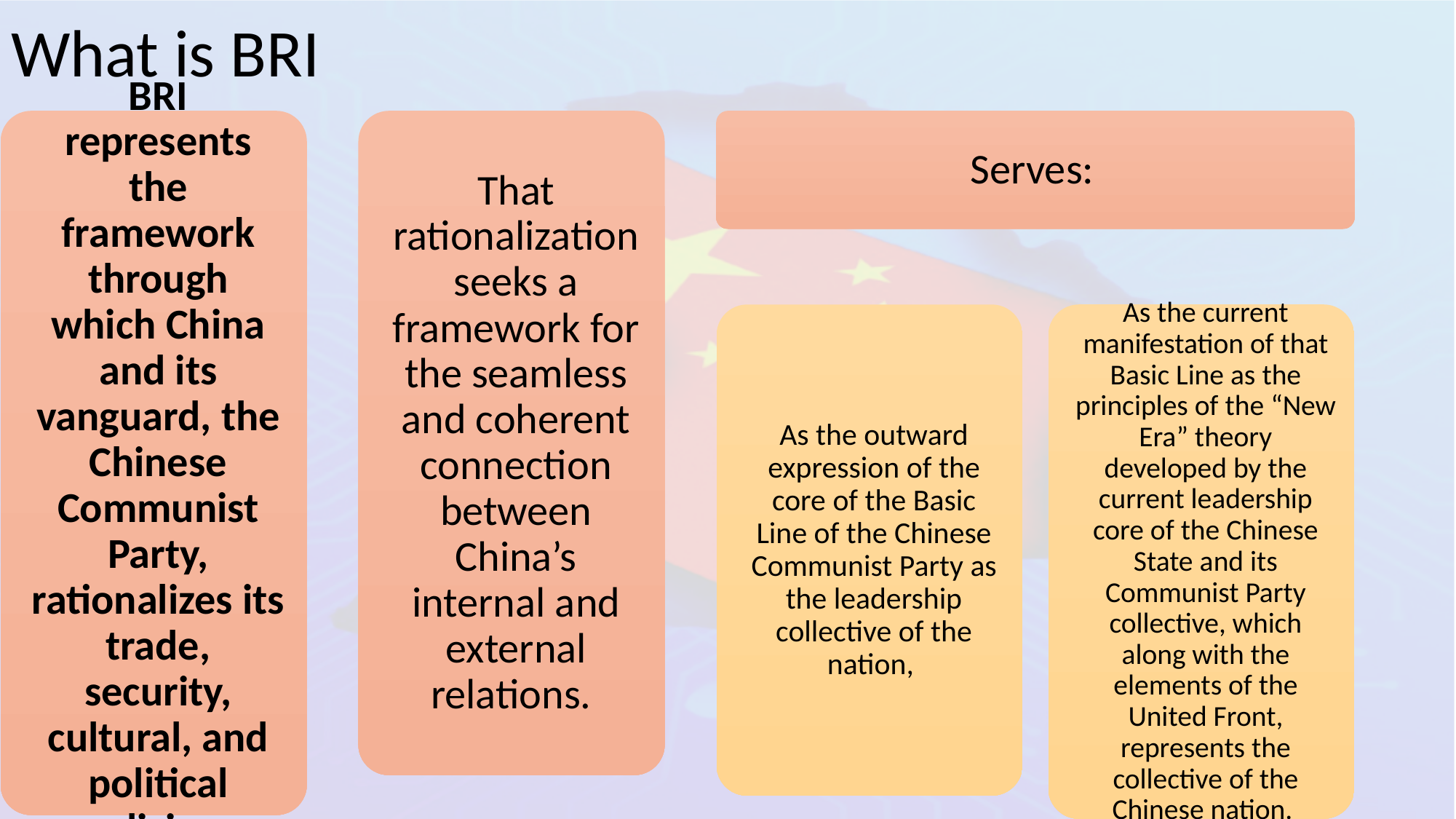

# What is BRI
BRI represents the framework through which China and its vanguard, the Chinese Communist Party, rationalizes its trade, security, cultural, and political policies.
That rationalization seeks a framework for the seamless and coherent connection between China’s internal and external relations.
Serves:
As the outward expression of the core of the Basic Line of the Chinese Communist Party as the leadership collective of the nation,
As the current manifestation of that Basic Line as the principles of the “New Era” theory developed by the current leadership core of the Chinese State and its Communist Party collective, which along with the elements of the United Front, represents the collective of the Chinese nation.